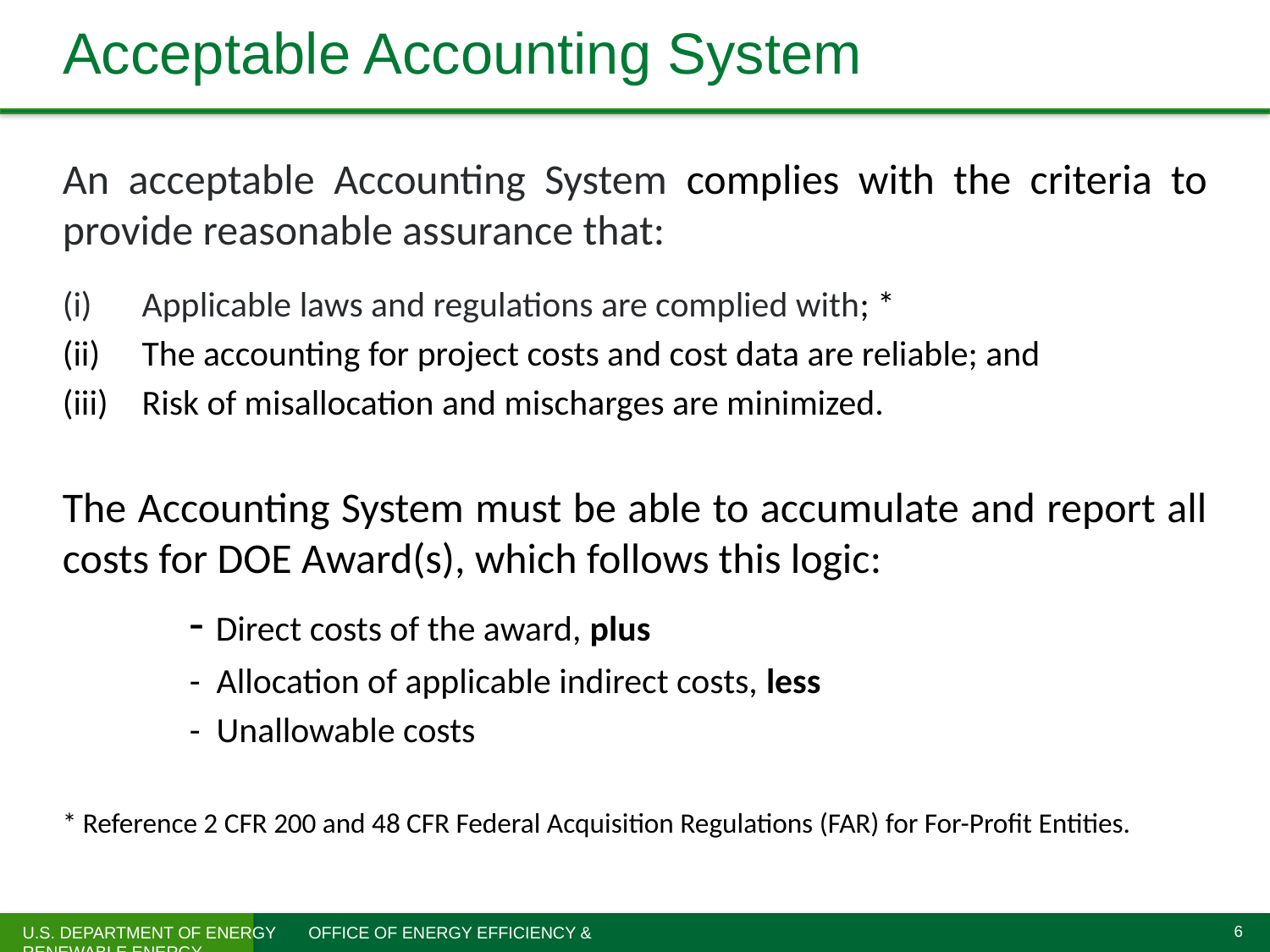

# Acceptable Accounting System
An acceptable Accounting System complies with the criteria to provide reasonable assurance that:
Applicable laws and regulations are complied with; *
The accounting for project costs and cost data are reliable; and
Risk of misallocation and mischarges are minimized.

The Accounting System must be able to accumulate and report all costs for DOE Award(s), which follows this logic:
	- Direct costs of the award, plus
	-  Allocation of applicable indirect costs, less
	-  Unallowable costs

* Reference 2 CFR 200 and 48 CFR Federal Acquisition Regulations (FAR) for For-Profit Entities.